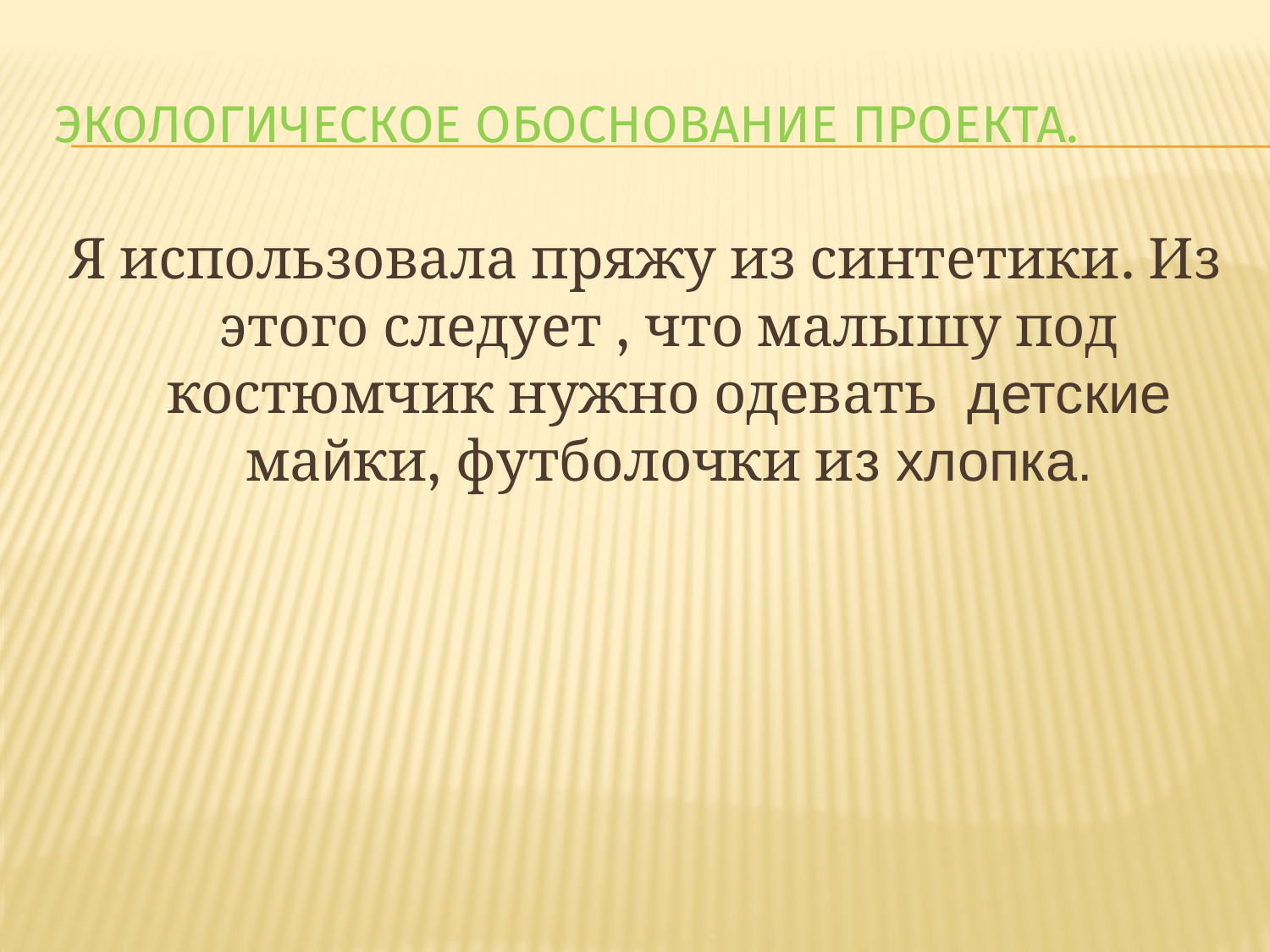

# Экологическое обоснование проекта.
Я использовала пряжу из синтетики. Из этого следует , что малышу под костюмчик нужно одевать  детские майки, футболочки из хлопка.